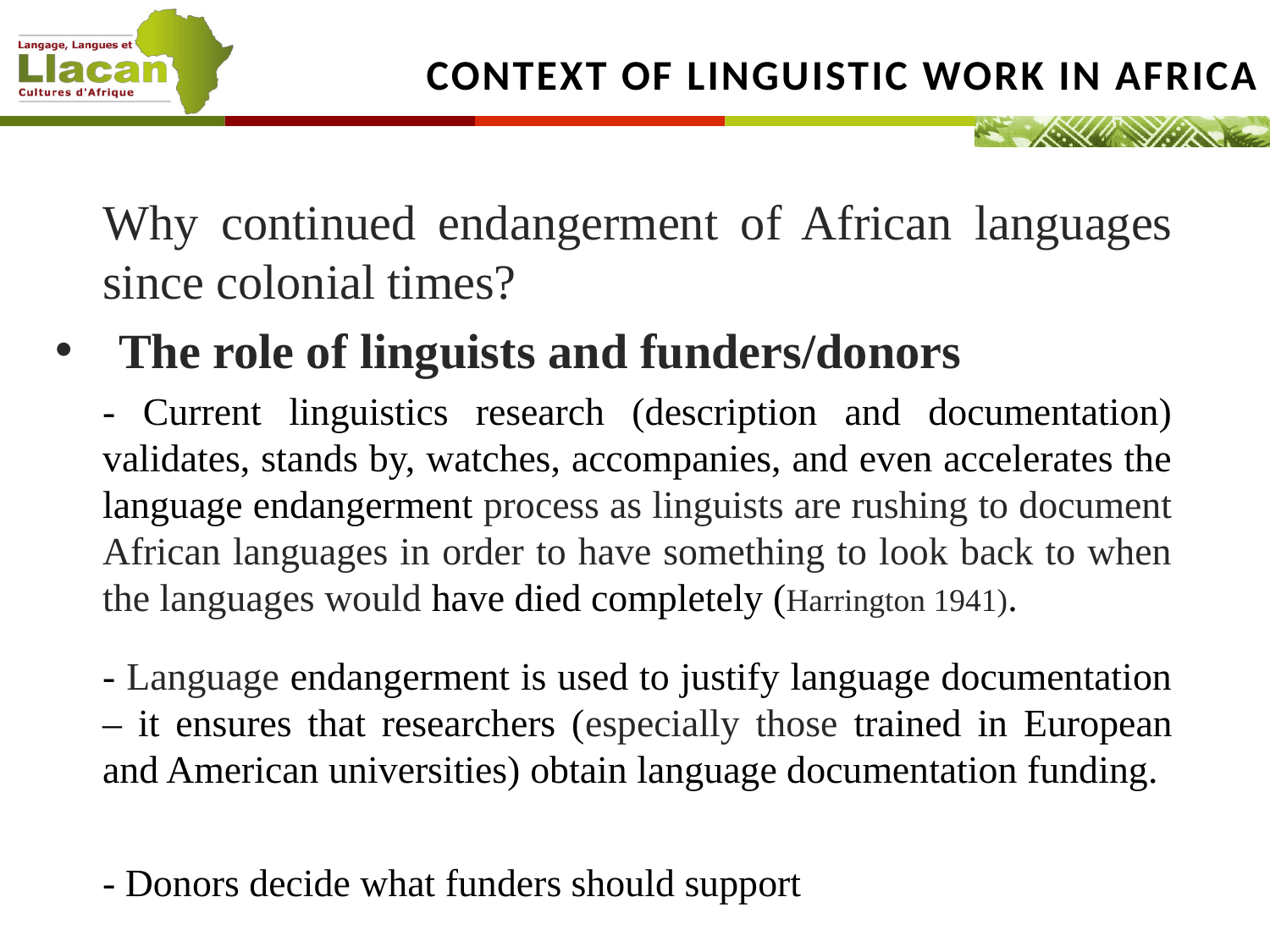

# Context of Linguistic work in Africa
	Why continued endangerment of African languages since colonial times?
The role of linguists and funders/donors
	- Current linguistics research (description and documentation) validates, stands by, watches, accompanies, and even accelerates the language endangerment process as linguists are rushing to document African languages in order to have something to look back to when the languages would have died completely (Harrington 1941).

	- Language endangerment is used to justify language documentation – it ensures that researchers (especially those trained in European and American universities) obtain language documentation funding.

	- Donors decide what funders should support